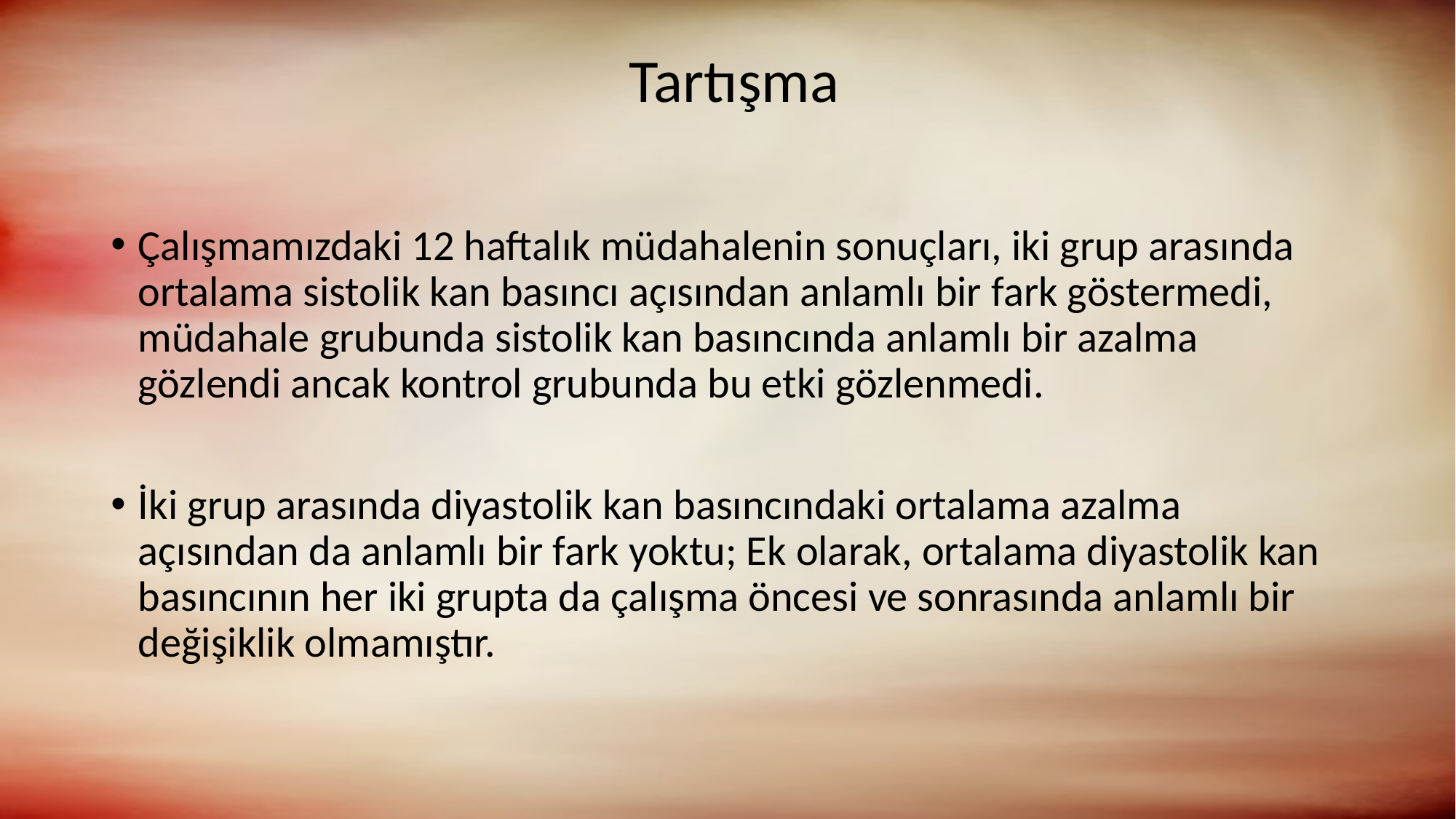

# Tartışma
Çalışmamızdaki 12 haftalık müdahalenin sonuçları, iki grup arasında ortalama sistolik kan basıncı açısından anlamlı bir fark göstermedi, müdahale grubunda sistolik kan basıncında anlamlı bir azalma gözlendi ancak kontrol grubunda bu etki gözlenmedi.

İki grup arasında diyastolik kan basıncındaki ortalama azalma açısından da anlamlı bir fark yoktu; Ek olarak, ortalama diyastolik kan basıncının her iki grupta da çalışma öncesi ve sonrasında anlamlı bir değişiklik olmamıştır.